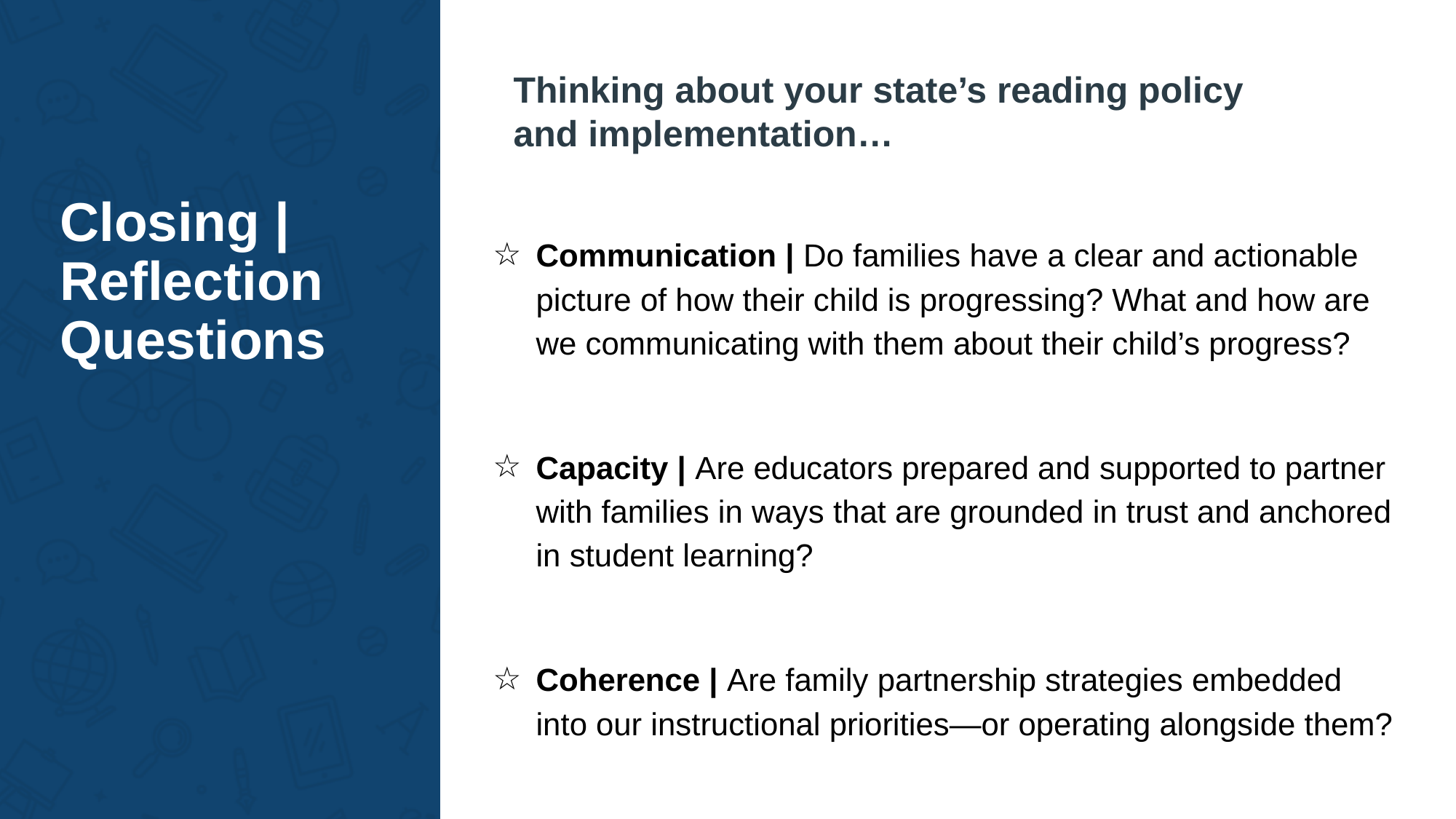

Thinking about your state’s reading policy and implementation…
# Closing | Reflection Questions
Communication | Do families have a clear and actionable picture of how their child is progressing? What and how are we communicating with them about their child’s progress?

Capacity | Are educators prepared and supported to partner with families in ways that are grounded in trust and anchored in student learning?

Coherence | Are family partnership strategies embedded into our instructional priorities—or operating alongside them?